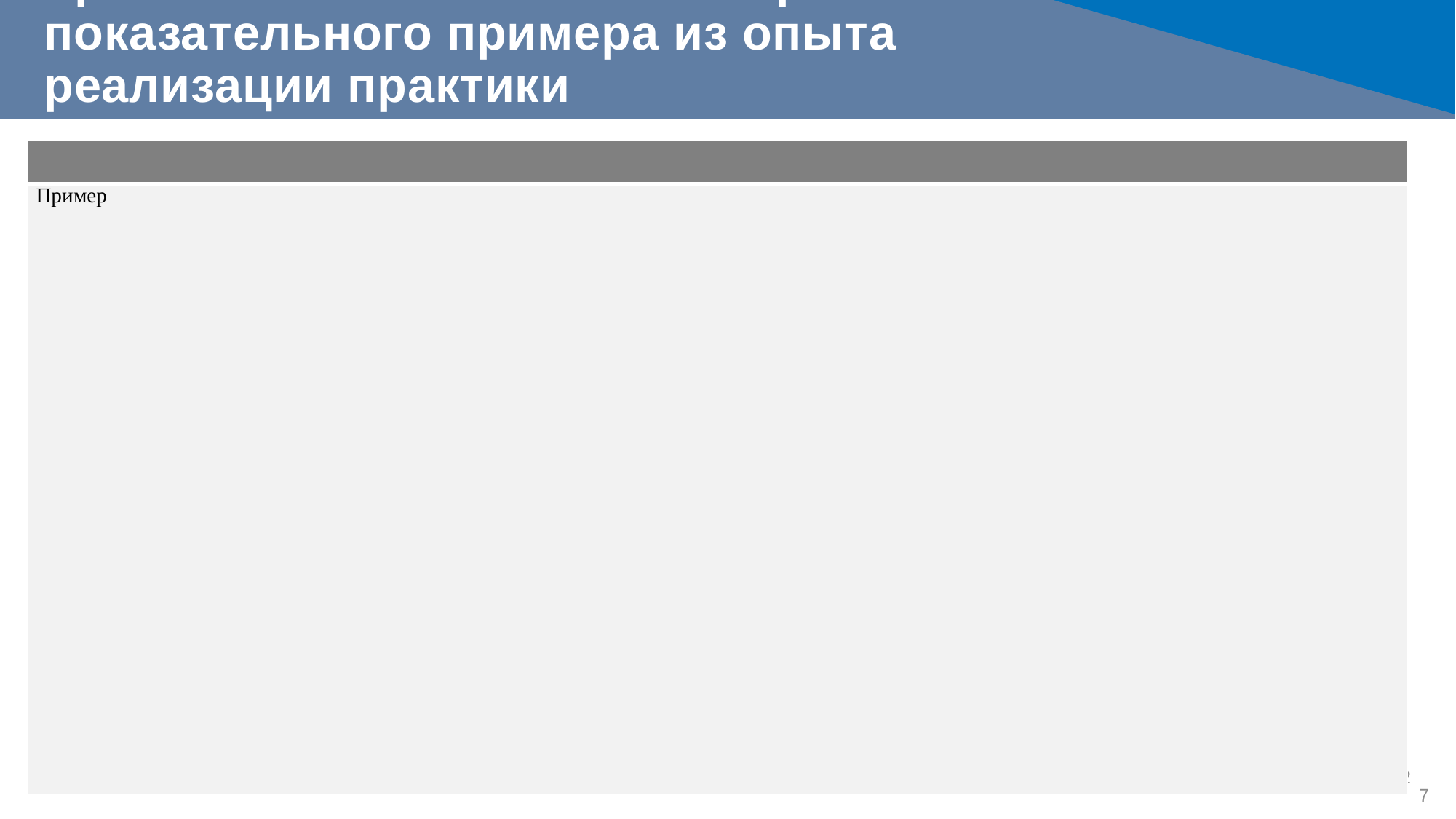

Краткое описание наиболее яркого и показательного примера из опыта реализации практики
|  |
| --- |
| Пример |
2
7